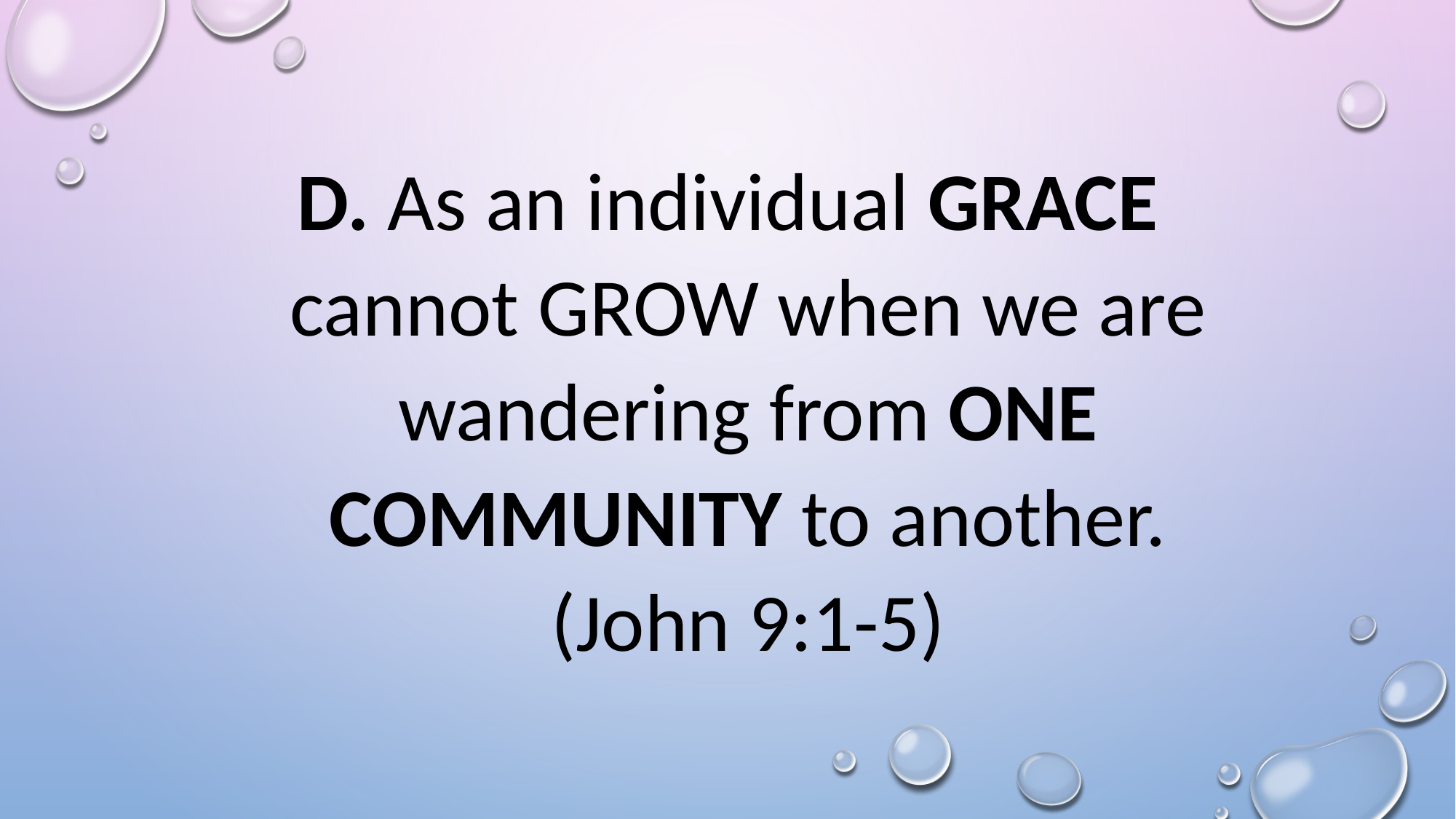

As an individual GRACE cannot GROW when we are wandering from ONE COMMUNITY to another. (John 9:1-5)